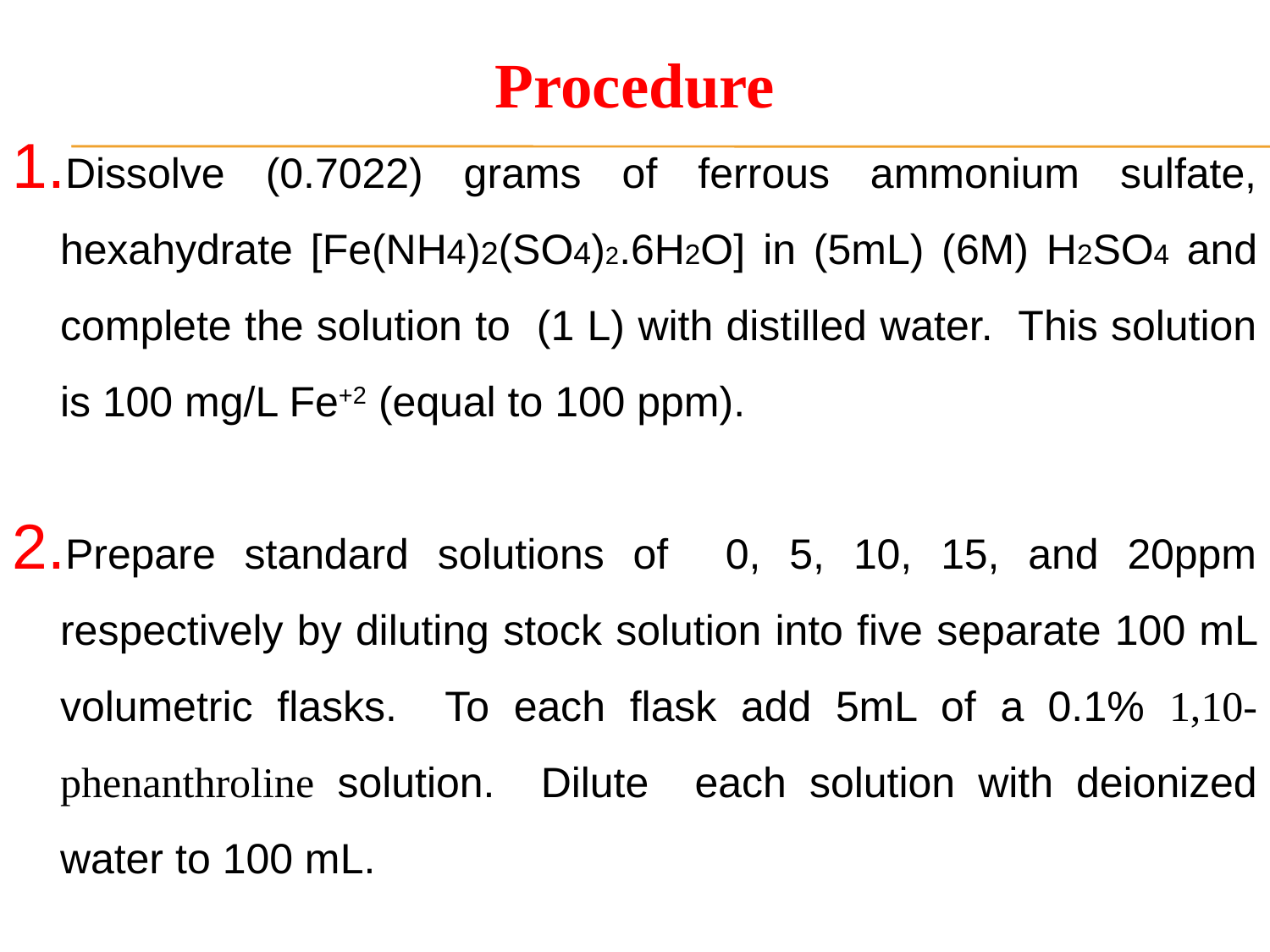

Procedure
Dissolve (0.7022) grams of ferrous ammonium sulfate, hexahydrate [Fe(NH4)2(SO4)2.6H2O] in (5mL) (6M) H2SO4 and complete the solution to  (1 L) with distilled water.  This solution is 100 mg/L Fe+2 (equal to 100 ppm).

Prepare standard solutions of  0, 5, 10, 15, and 20ppm respectively by diluting stock solution into five separate 100 mL volumetric flasks.  To each flask add 5mL of a 0.1% 1,10-phenanthroline solution.  Dilute  each solution with deionized water to 100 mL.